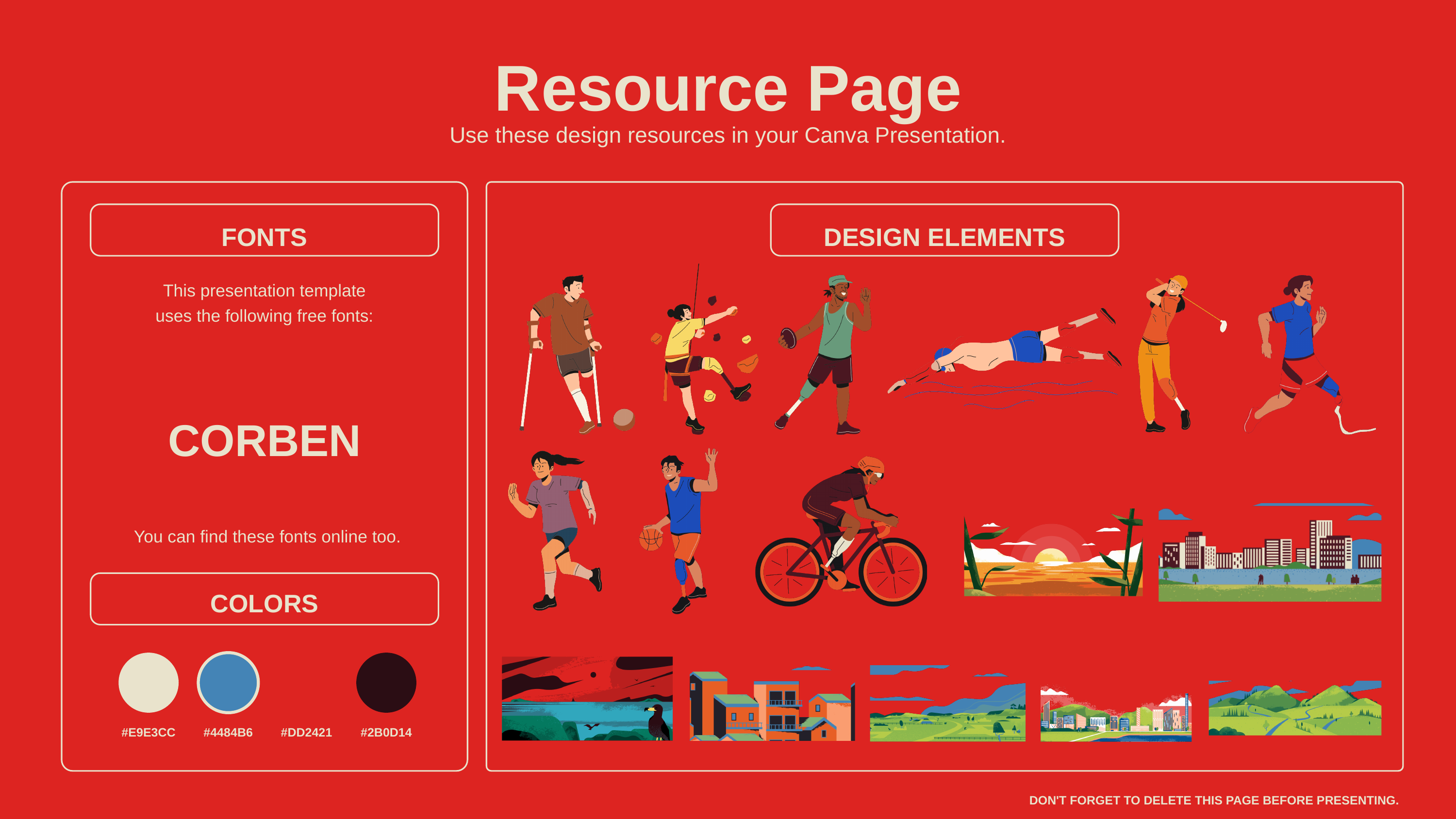

Resource Page
Use these design resources in your Canva Presentation.

FONTS
DESIGN ELEMENTS

This presentation template
uses the following free fonts:

CORBEN

You can find these fonts online too.

COLORS

#E9E3CC
#4484B6
#DD2421
#2B0D14
DON'T FORGET TO DELETE THIS PAGE BEFORE PRESENTING.